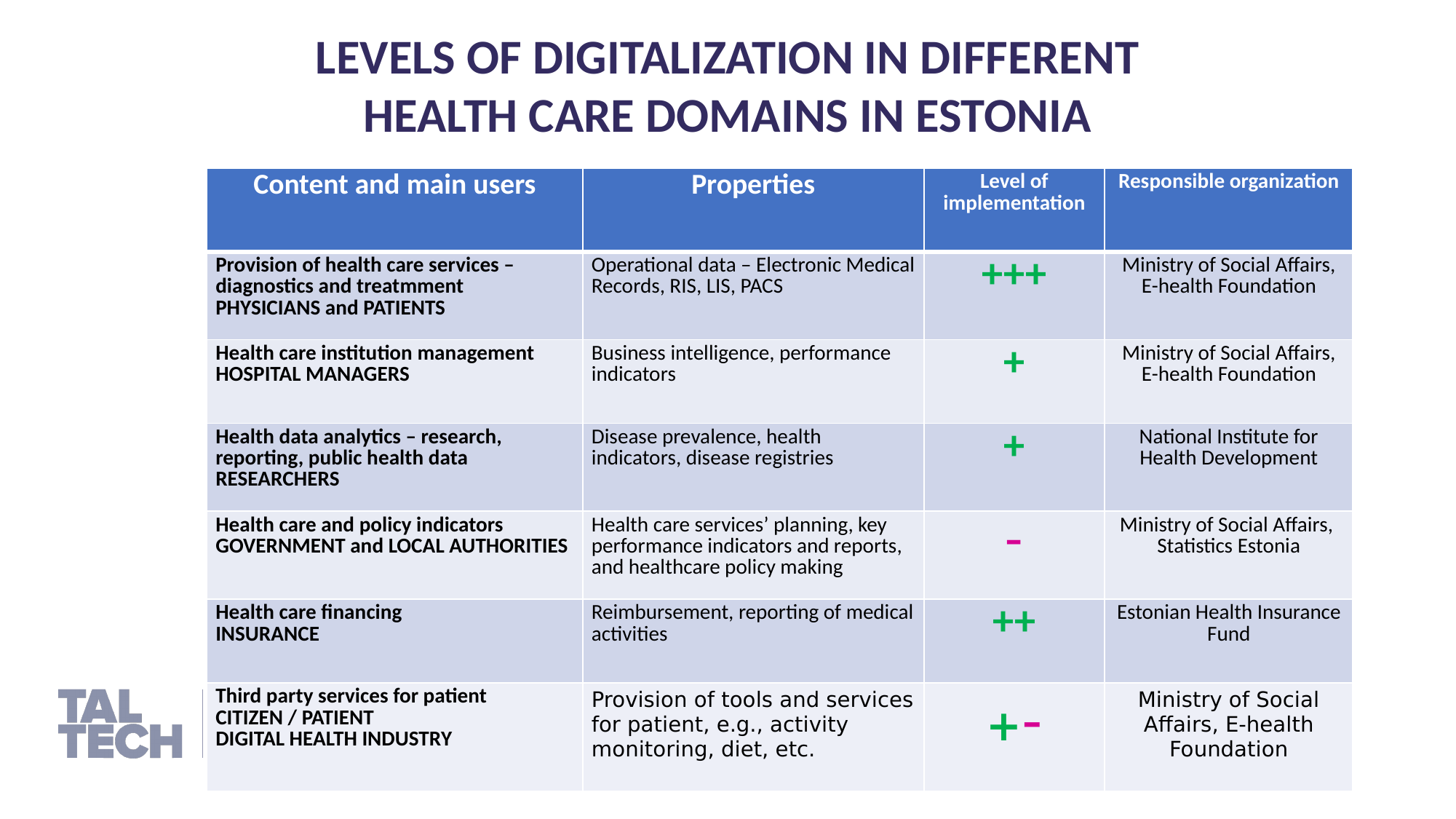

lEvels of digitalization in different health care domains in estonia
| Content and main users | Properties | Level of implementation | Responsible organization |
| --- | --- | --- | --- |
| Provision of health care services – diagnostics and treatmment PHYSICIANS and PATIENTS | Operational data – Electronic Medical Records, RIS, LIS, PACS | +++ | Ministry of Social Affairs, E-health Foundation |
| Health care institution management HOSPITAL MANAGERS | Business intelligence, performance indicators | + | Ministry of Social Affairs, E-health Foundation |
| Health data analytics – research, reporting, public health data RESEARCHERS | Disease prevalence, health indicators, disease registries | + | National Institute for Health Development |
| Health care and policy indicators GOVERNMENT and LOCAL AUTHORITIES | Health care services’ planning, key performance indicators and reports, and healthcare policy making | - | Ministry of Social Affairs, Statistics Estonia |
| Health care financing INSURANCE | Reimbursement, reporting of medical activities | ++ | Estonian Health Insurance Fund |
| Third party services for patient CITIZEN / PATIENT DIGITAL HEALTH INDUSTRY | Provision of tools and services for patient, e.g., activity monitoring, diet, etc. | +- | Ministry of Social Affairs, E-health Foundation |